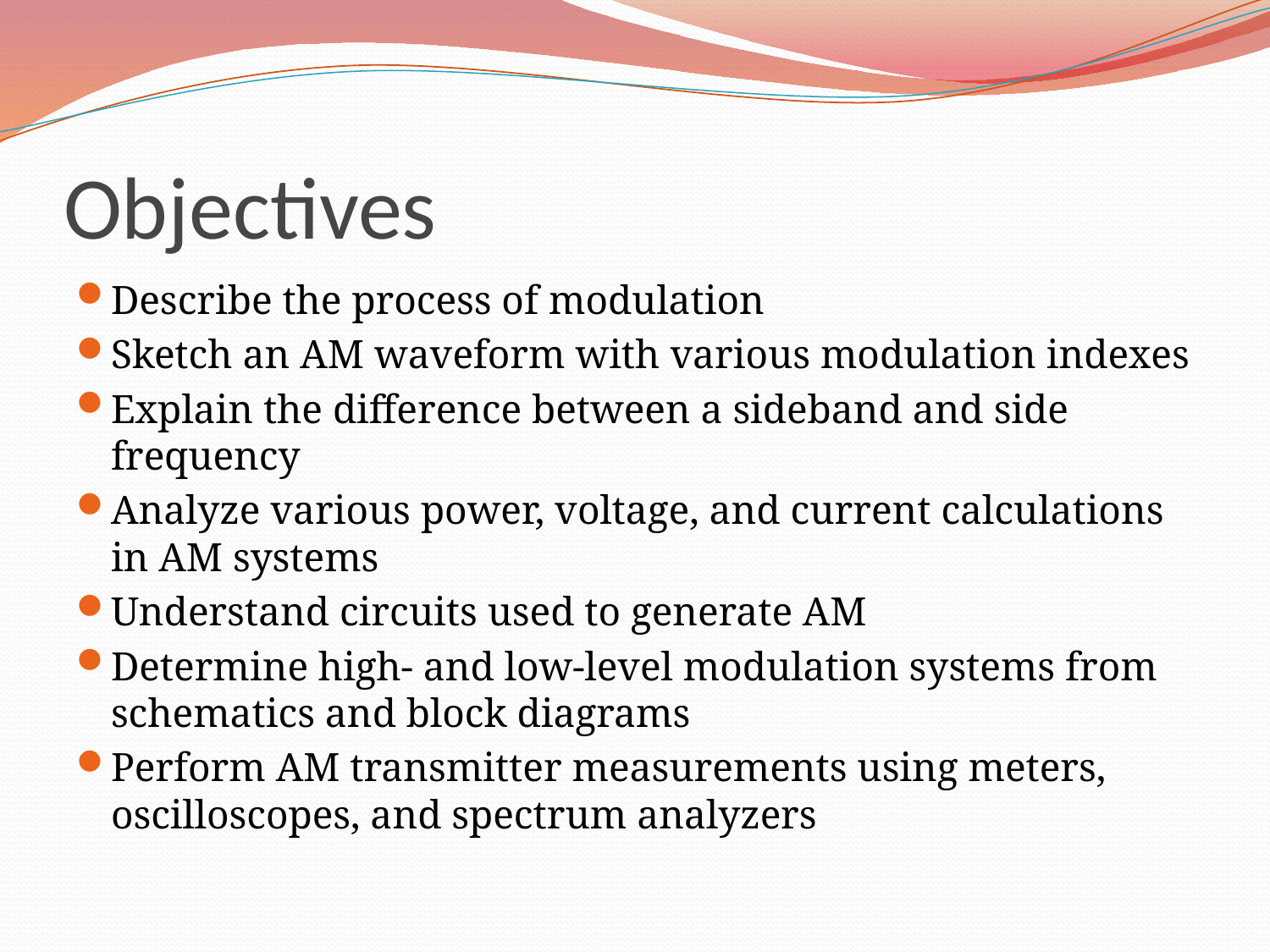

# Objectives
Describe the process of modulation
Sketch an AM waveform with various modulation indexes
Explain the difference between a sideband and side frequency
Analyze various power, voltage, and current calculations in AM systems
Understand circuits used to generate AM
Determine high- and low-level modulation systems from schematics and block diagrams
Perform AM transmitter measurements using meters, oscilloscopes, and spectrum analyzers